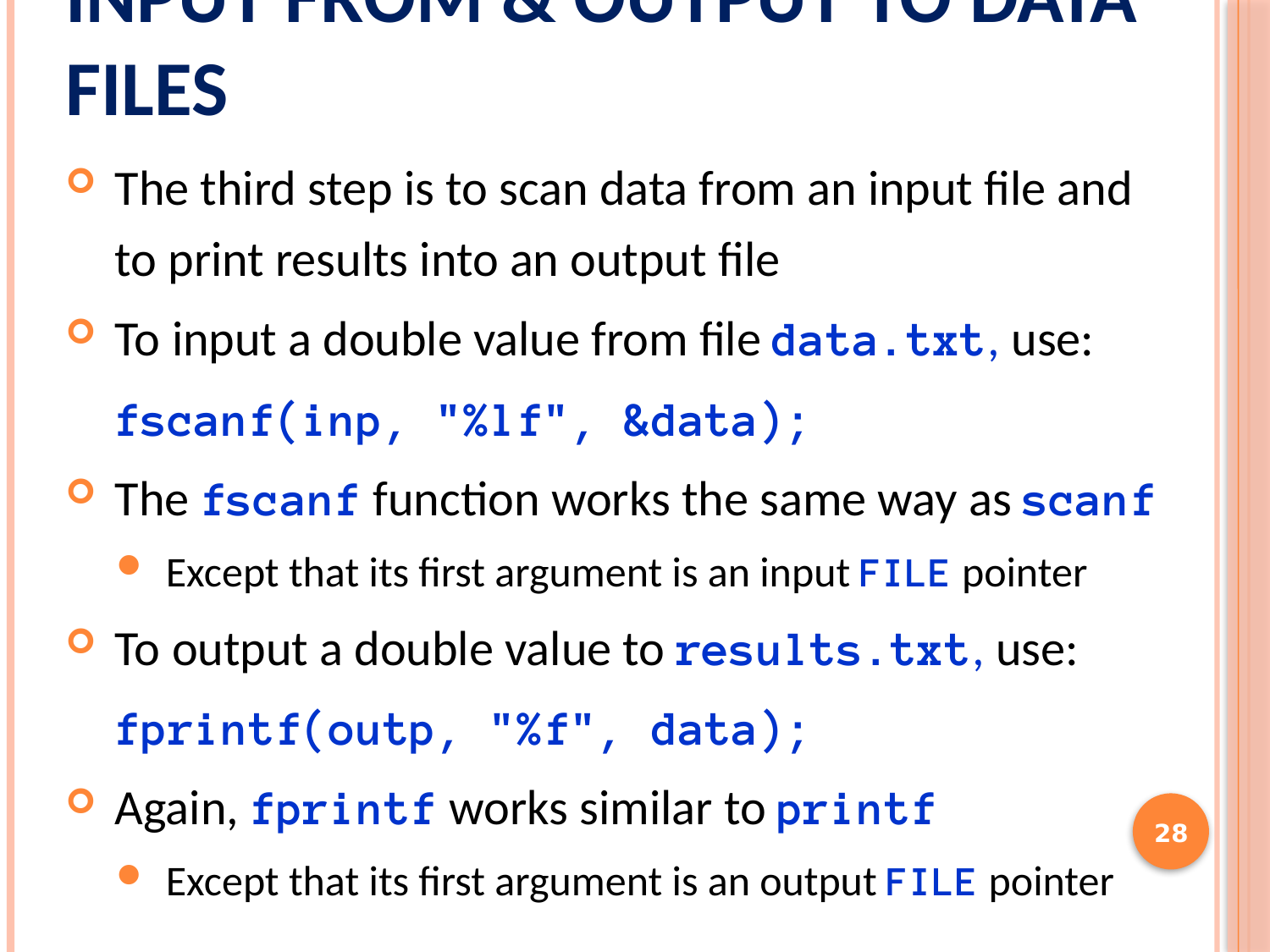

# Input from & Output to Data Files
The third step is to scan data from an input file and to print results into an output file
To input a double value from file data.txt, use:
fscanf(inp, "%lf", &data);
The fscanf function works the same way as scanf
Except that its first argument is an input FILE pointer
To output a double value to results.txt, use:
fprintf(outp, "%f", data);
Again, fprintf works similar to printf
Except that its first argument is an output FILE pointer
28